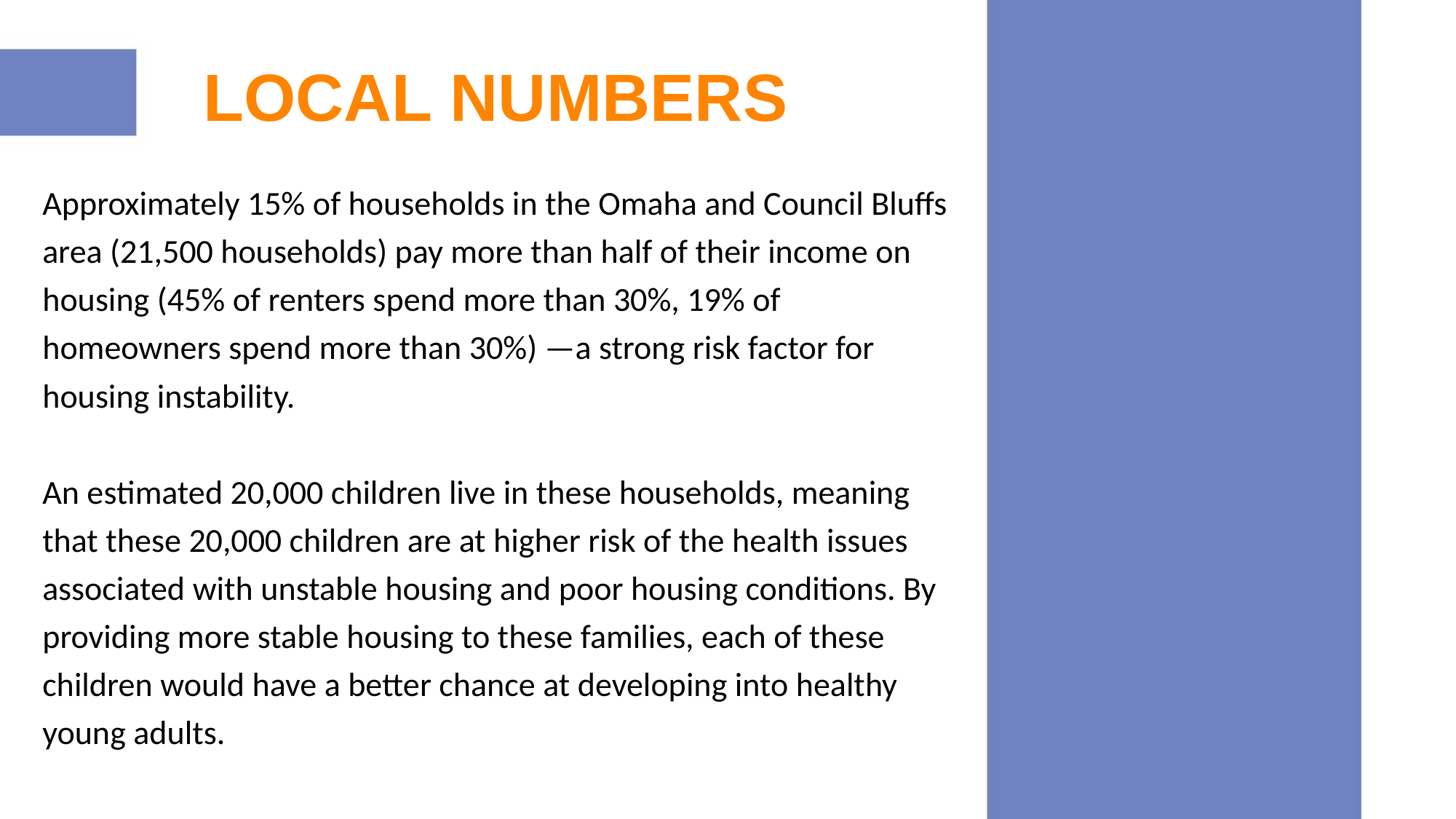

# LOCAL NUMBERS
Approximately 15% of households in the Omaha and Council Bluffs area (21,500 households) pay more than half of their income on housing (45% of renters spend more than 30%, 19% of homeowners spend more than 30%) —a strong risk factor for housing instability.

An estimated 20,000 children live in these households, meaning that these 20,000 children are at higher risk of the health issues associated with unstable housing and poor housing conditions. By providing more stable housing to these families, each of these children would have a better chance at developing into healthy young adults.